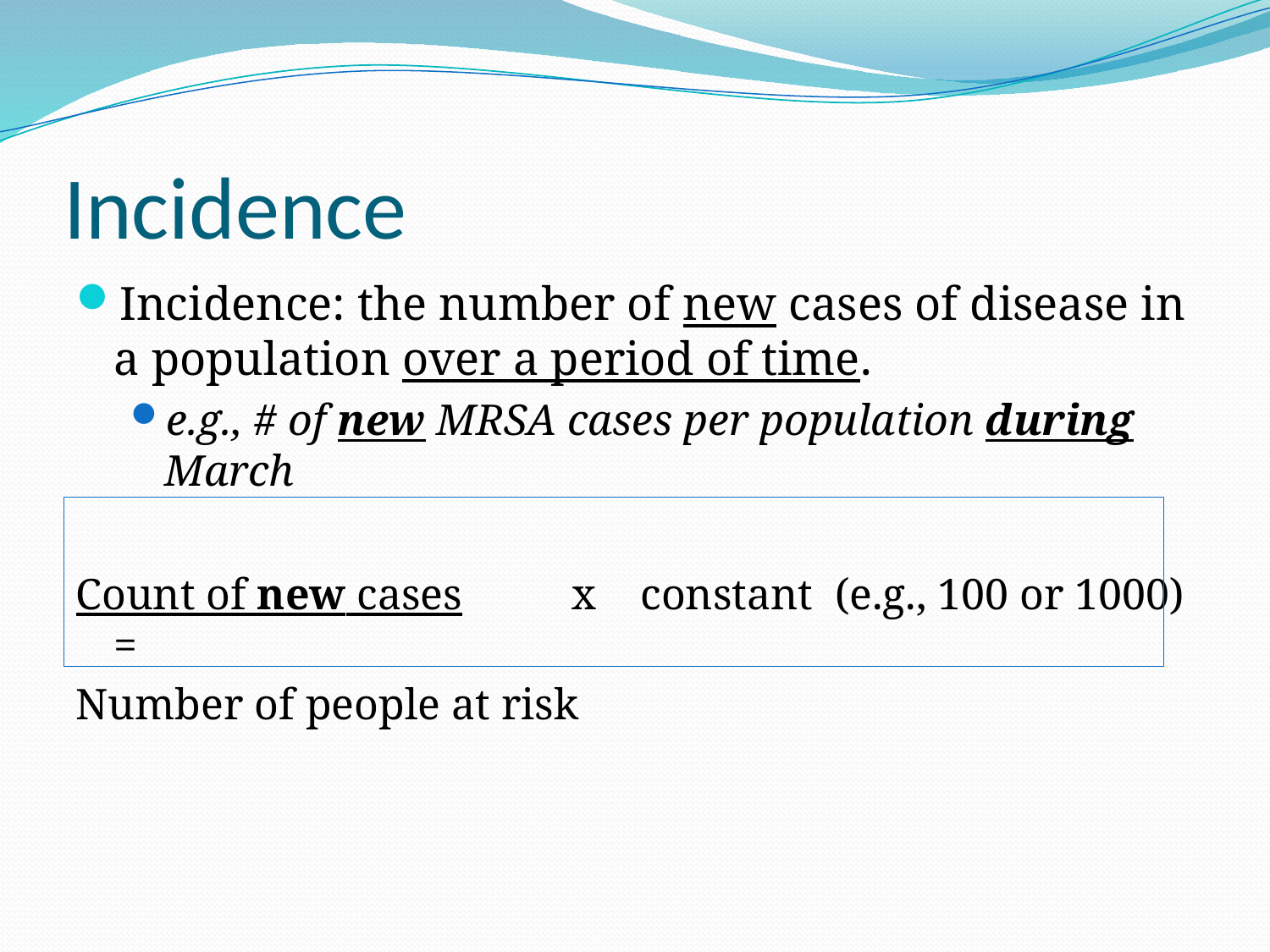

# Incidence
Incidence: the number of new cases of disease in a population over a period of time.
e.g., # of new MRSA cases per population during March

Count of new cases          x    constant  (e.g., 100 or 1000) =
Number of people at risk